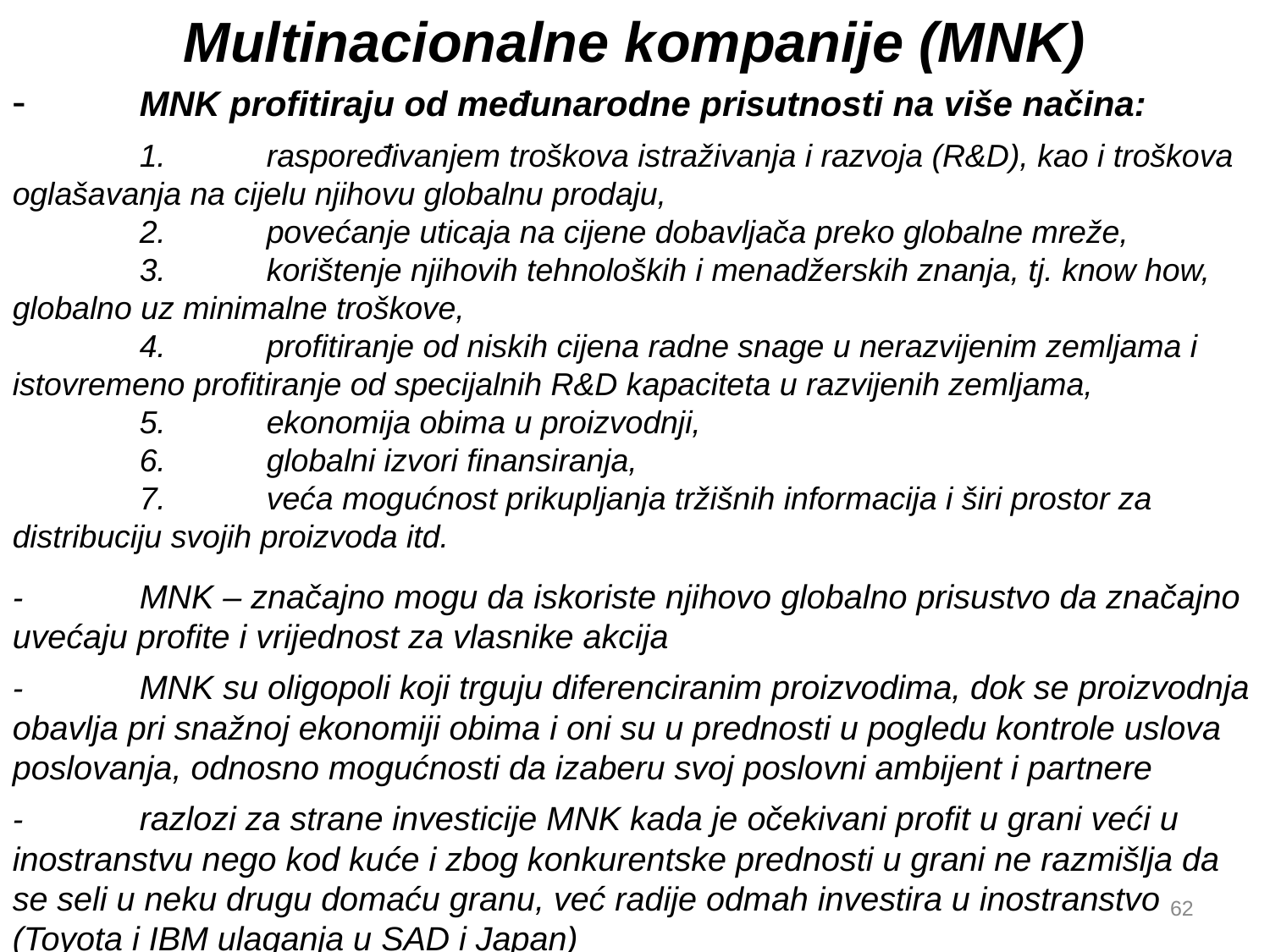

Multinacionalne kompanije (MNK)
-	MNK profitiraju od međunarodne prisutnosti na više načina:

	1.	raspoređivanjem troškova istraživanja i razvoja (R&D), kao i troškova oglašavanja na cijelu njihovu globalnu prodaju,
	2.	povećanje uticaja na cijene dobavljača preko globalne mreže,
	3.	korištenje njihovih tehnoloških i menadžerskih znanja, tj. know how, globalno uz minimalne troškove,
	4.	profitiranje od niskih cijena radne snage u nerazvijenim zemljama i istovremeno profitiranje od specijalnih R&D kapaciteta u razvijenih zemljama,
	5.	ekonomija obima u proizvodnji,
	6.	globalni izvori finansiranja,
	7.	veća mogućnost prikupljanja tržišnih informacija i širi prostor za distribuciju svojih proizvoda itd.

-	MNK – značajno mogu da iskoriste njihovo globalno prisustvo da značajno uvećaju profite i vrijednost za vlasnike akcija

-	MNK su oligopoli koji trguju diferenciranim proizvodima, dok se proizvodnja obavlja pri snažnoj ekonomiji obima i oni su u prednosti u pogledu kontrole uslova poslovanja, odnosno mogućnosti da izaberu svoj poslovni ambijent i partnere

- 	razlozi za strane investicije MNK kada je očekivani profit u grani veći u inostranstvu nego kod kuće i zbog konkurentske prednosti u grani ne razmišlja da se seli u neku drugu domaću granu, već radije odmah investira u inostranstvo (Toyota i IBM ulaganja u SAD i Japan)
62